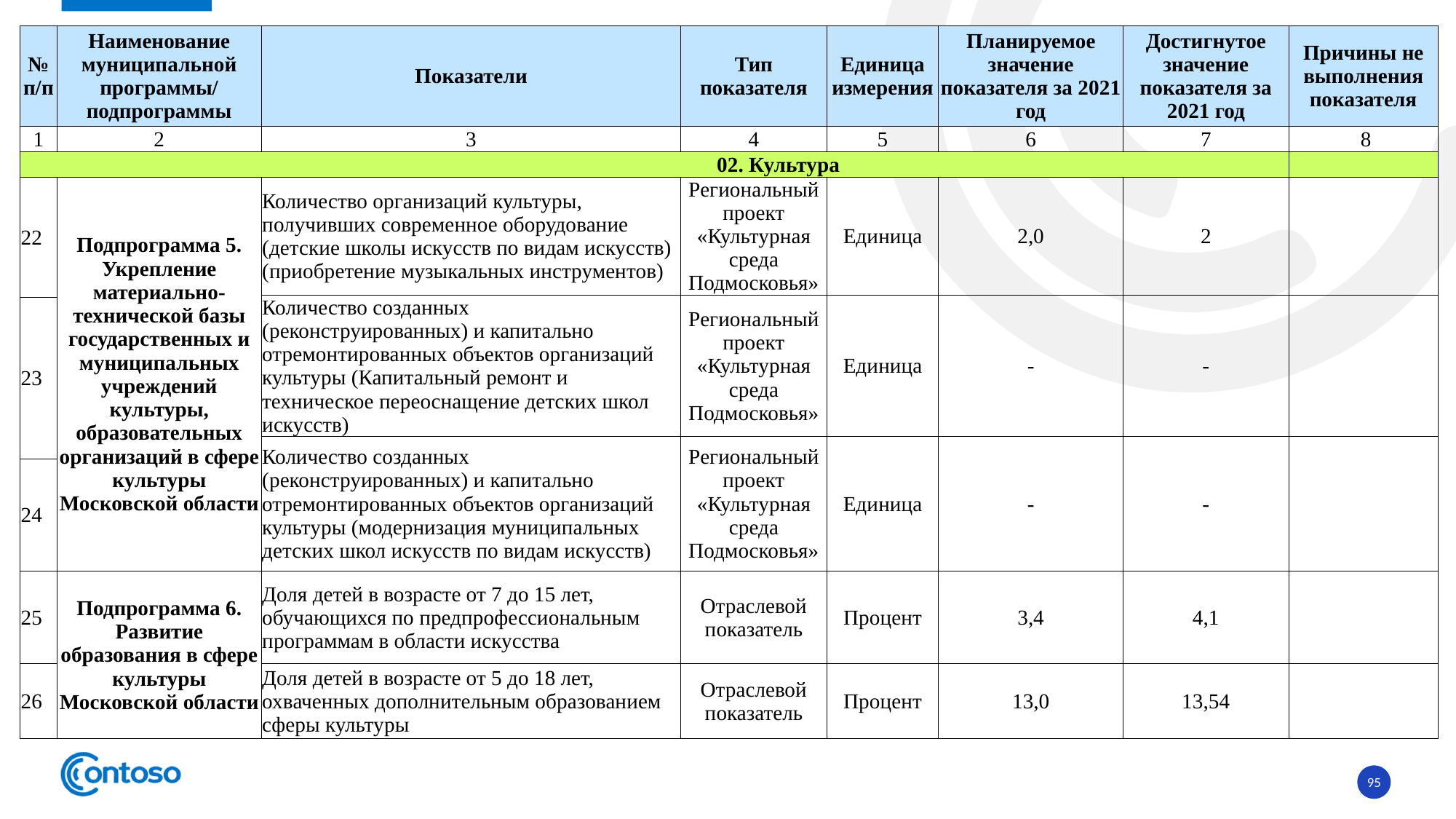

| № п/п | Наименование муниципальной программы/ подпрограммы | Показатели | Тип показателя | Единица измерения | Планируемое значение показателя за 2021 год | Достигнутое значение показателя за 2021 год | Причины не выполнения показателя |
| --- | --- | --- | --- | --- | --- | --- | --- |
| 1 | 2 | 3 | 4 | 5 | 6 | 7 | 8 |
| 02. Культура |  |  |  |  |  |  |  |
| 22 | Подпрограмма 5. Укрепление материально-технической базы государственных и муниципальных учреждений культуры, образовательных организаций в сфере культуры Московской области | Количество организаций культуры, получивших современное оборудование (детские школы искусств по видам искусств) (приобретение музыкальных инструментов) | Региональный проект «Культурная среда Подмосковья» | Единица | 2,0 | 2 |  |
|  |  | Количество созданных (реконструированных) и капитально отремонтированных объектов организаций культуры (Капитальный ремонт и техническое переоснащение детских школ искусств) | Региональный проект «Культурная среда Подмосковья» | Единица | - | - |  |
| 23 |  |  |  |  |  |  |  |
|  |  | Количество созданных (реконструированных) и капитально отремонтированных объектов организаций культуры (модернизация муниципальных детских школ искусств по видам искусств) | Региональный проект «Культурная среда Подмосковья» | Единица | - | - |  |
| 24 |  |  |  |  |  |  |  |
| 25 | Подпрограмма 6. Развитие образования в сфере культуры Московской области | Доля детей в возрасте от 7 до 15 лет, обучающихся по предпрофессиональным программам в области искусства | Отраслевой показатель | Процент | 3,4 | 4,1 |  |
| 26 |  | Доля детей в возрасте от 5 до 18 лет, охваченных дополнительным образованием сферы культуры | Отраслевой показатель | Процент | 13,0 | 13,54 |  |
95